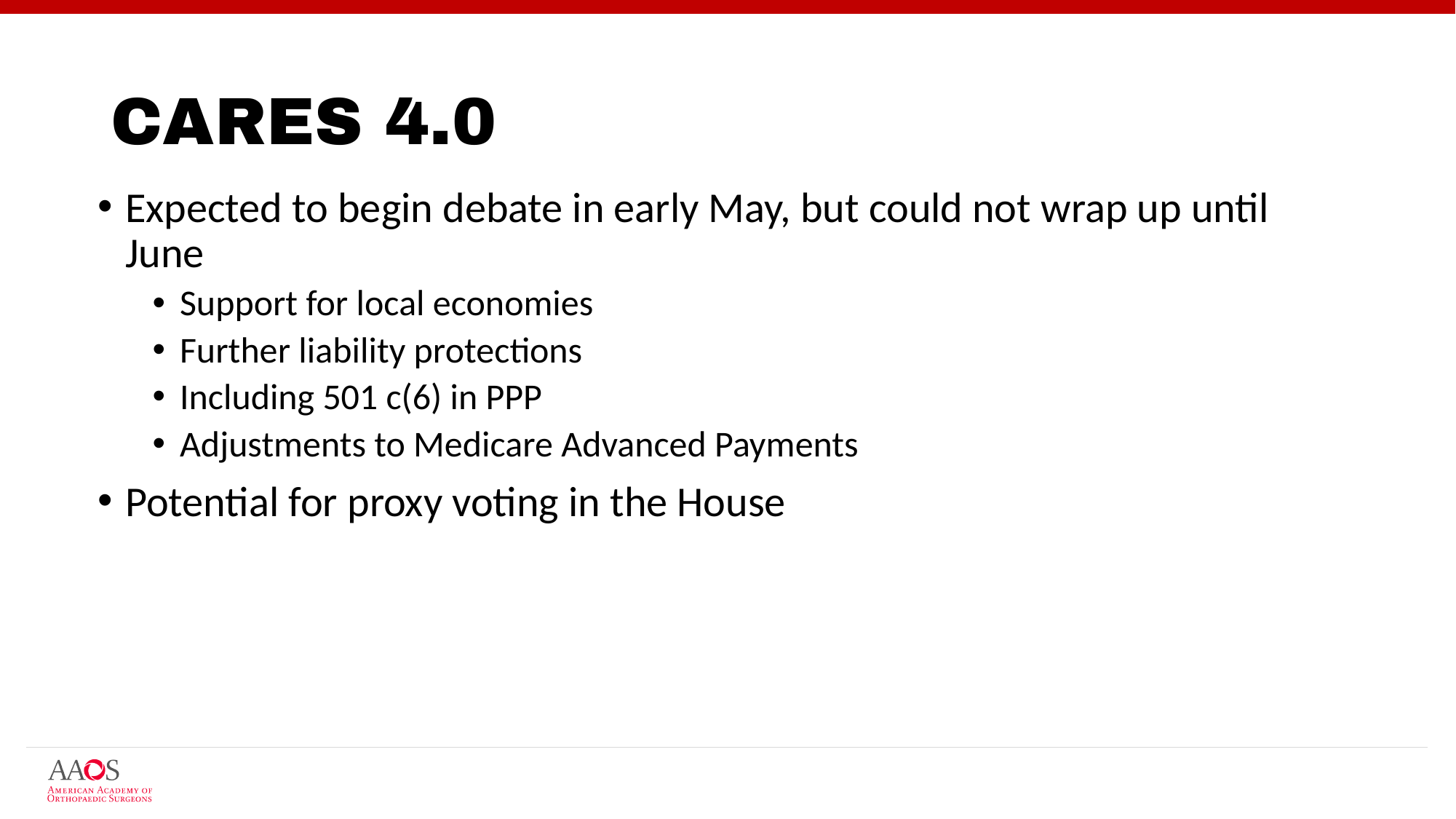

# CARES 4.0
Expected to begin debate in early May, but could not wrap up until June
Support for local economies
Further liability protections
Including 501 c(6) in PPP
Adjustments to Medicare Advanced Payments
Potential for proxy voting in the House